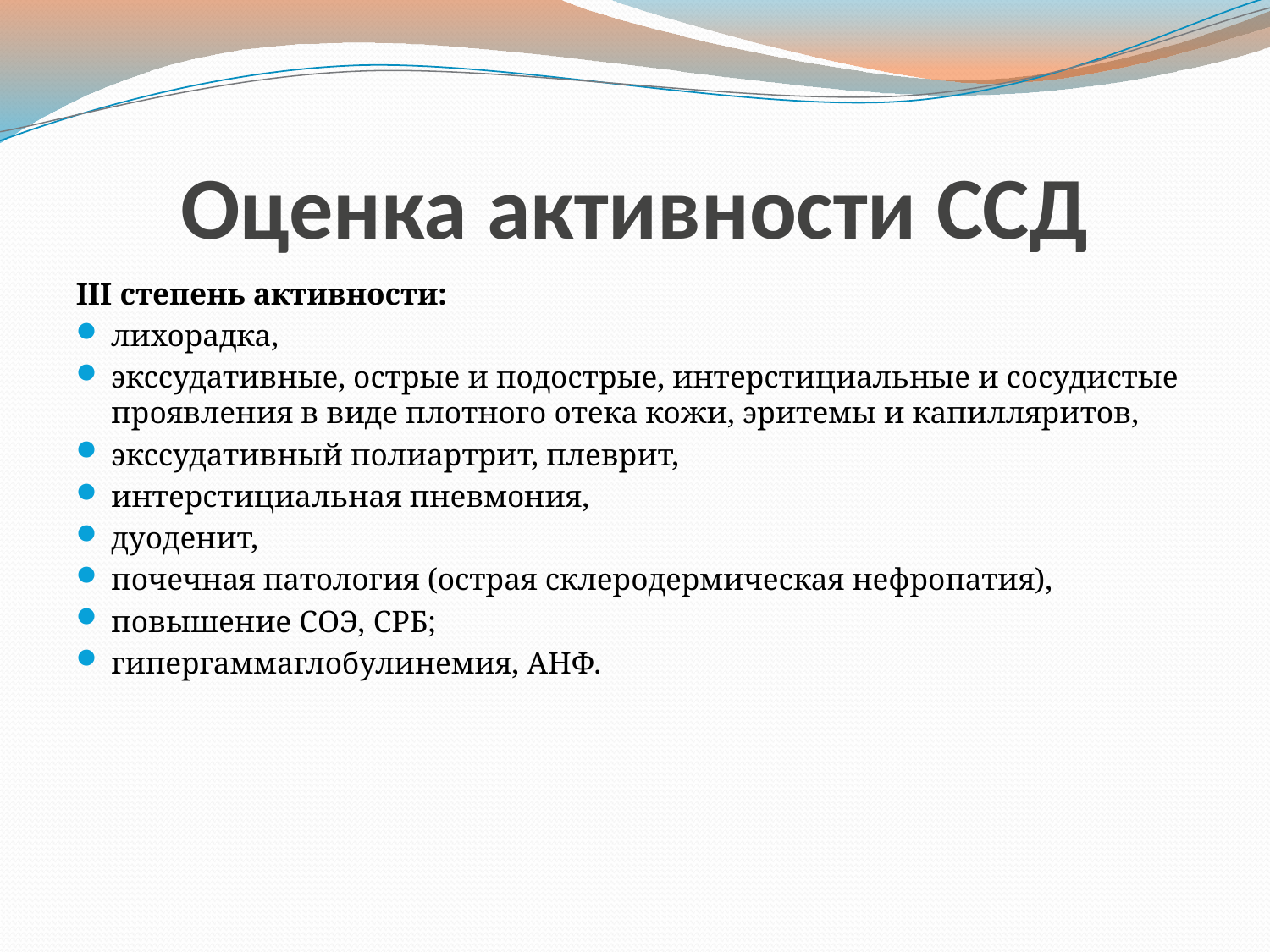

# Оценка активности ССД
III степень активности:
лихорадка,
экссудативные, острые и подострые, интерстициальные и сосудистые проявления в виде плотного отека кожи, эритемы и капилляритов,
экссудативный полиартрит, плеврит,
интерстициальная пневмония,
дуоденит,
почечная патология (острая склеродермическая нефропатия),
повышение СОЭ, CРБ;
гипергаммаглобулинемия, АНФ.